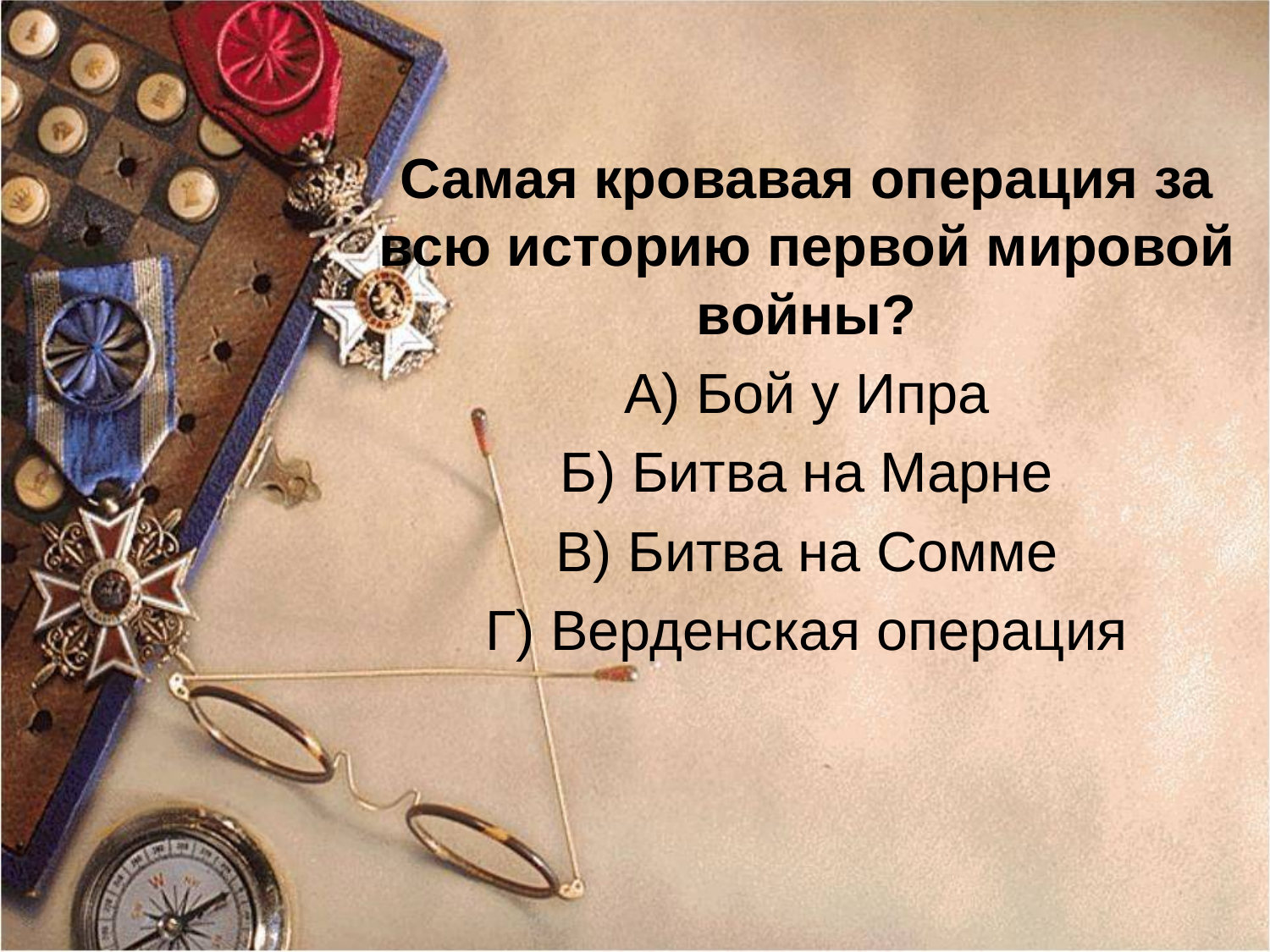

Самая кровавая операция за всю историю первой мировой войны?
А) Бой у Ипра
Б) Битва на Марне
В) Битва на Сомме
Г) Верденская операция